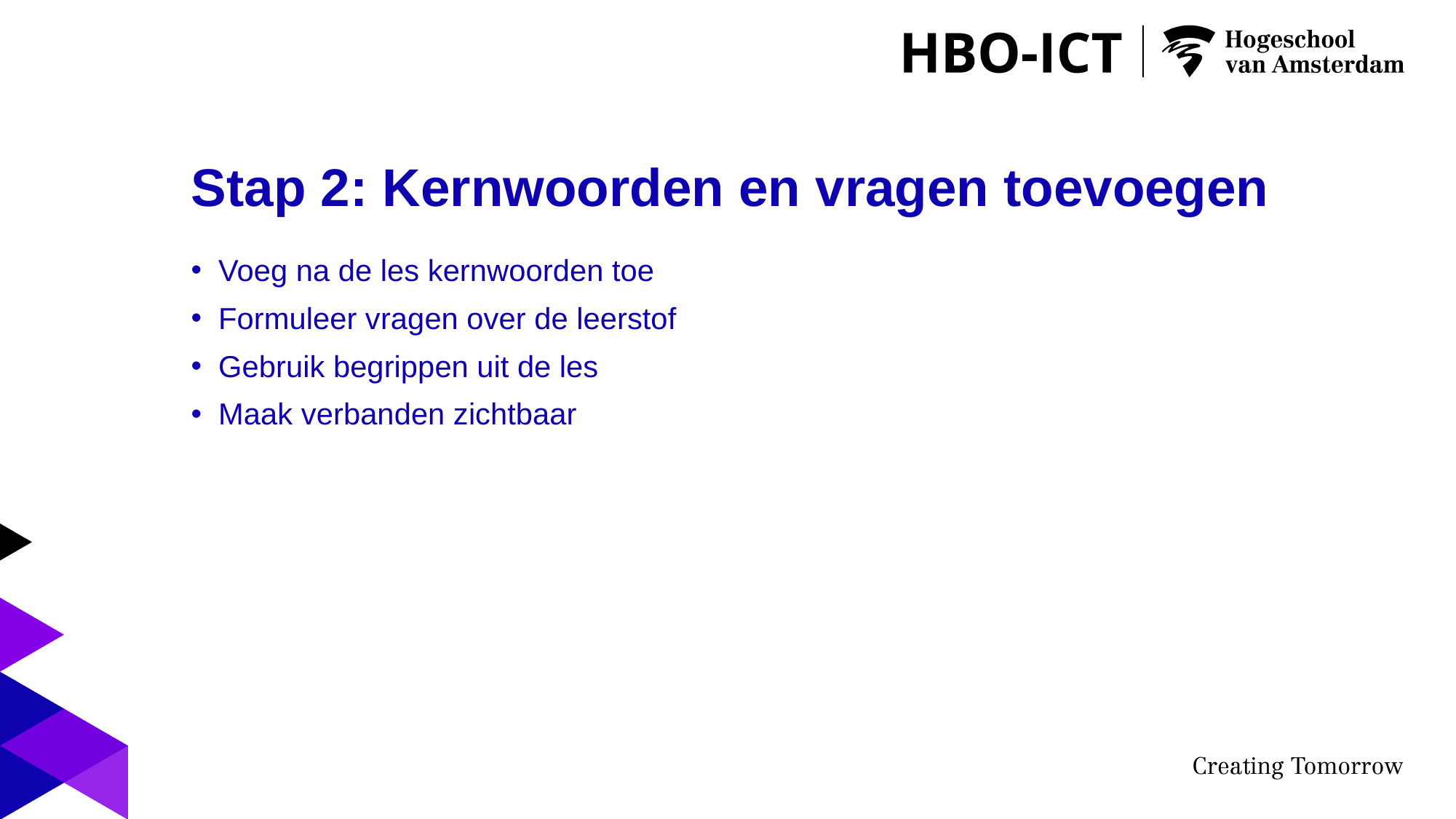

# Stap 2: Kernwoorden en vragen toevoegen
Voeg na de les kernwoorden toe
Formuleer vragen over de leerstof
Gebruik begrippen uit de les
Maak verbanden zichtbaar